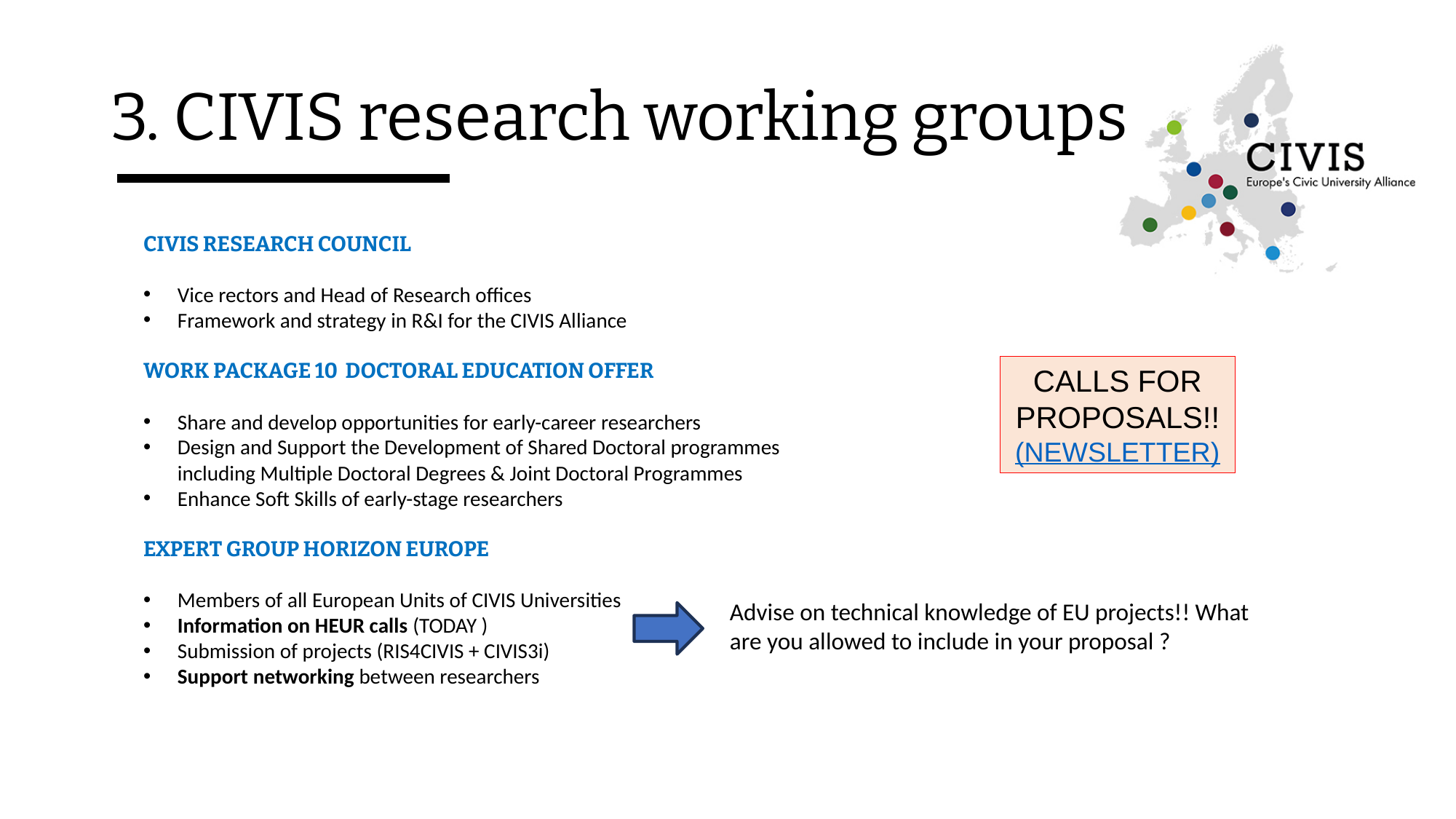

3. CIVIS research working groups
CIVIS RESEARCH COUNCIL

Vice rectors and Head of Research offices
Framework and strategy in R&I for the CIVIS Alliance

WORK PACKAGE 10  DOCTORAL EDUCATION OFFER

Share and develop opportunities for early-career researchers
Design and Support the Development of Shared Doctoral programmes including Multiple Doctoral Degrees & Joint Doctoral Programmes
Enhance Soft Skills of early-stage researchers

EXPERT GROUP HORIZON EUROPE

Members of all European Units of CIVIS Universities
Information on HEUR calls (TODAY )
Submission of projects (RIS4CIVIS + CIVIS3i)
Support networking between researchers

CALLS FOR PROPOSALS!!
(NEWSLETTER)
Advise on technical knowledge of EU projects!! What are you allowed to include in your proposal ?